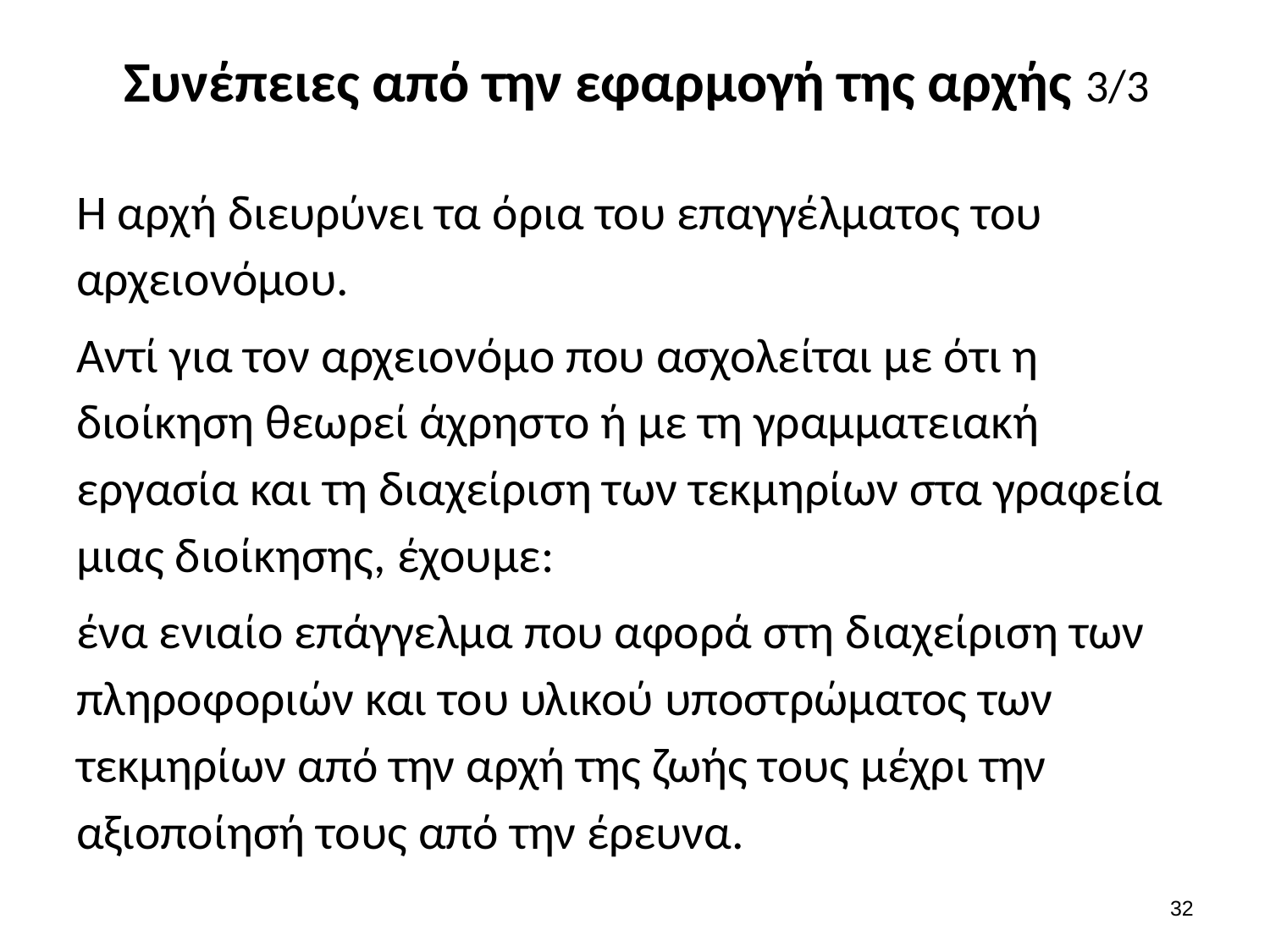

# Συνέπειες από την εφαρμογή της αρχής 3/3
Η αρχή διευρύνει τα όρια του επαγγέλματος του αρχειονόμου.
Αντί για τον αρχειονόμο που ασχολείται με ότι η διοίκηση θεωρεί άχρηστο ή με τη γραμματειακή εργασία και τη διαχείριση των τεκμηρίων στα γραφεία μιας διοίκησης, έχουμε:
ένα ενιαίο επάγγελμα που αφορά στη διαχείριση των πληροφοριών και του υλικού υποστρώματος των τεκμηρίων από την αρχή της ζωής τους μέχρι την αξιοποίησή τους από την έρευνα.
32